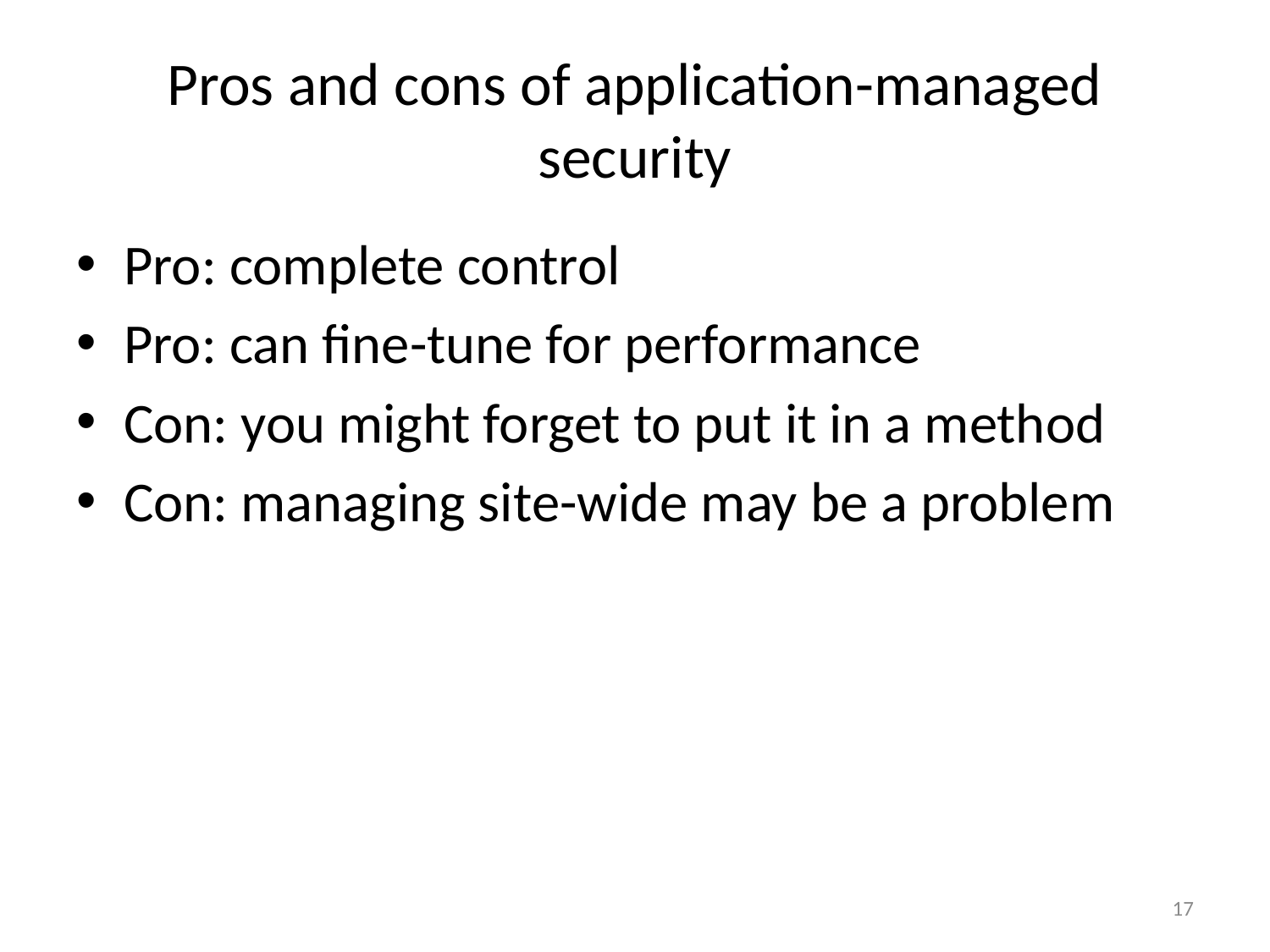

# Pros and cons of application-managed security
Pro: complete control
Pro: can fine-tune for performance
Con: you might forget to put it in a method
Con: managing site-wide may be a problem
17